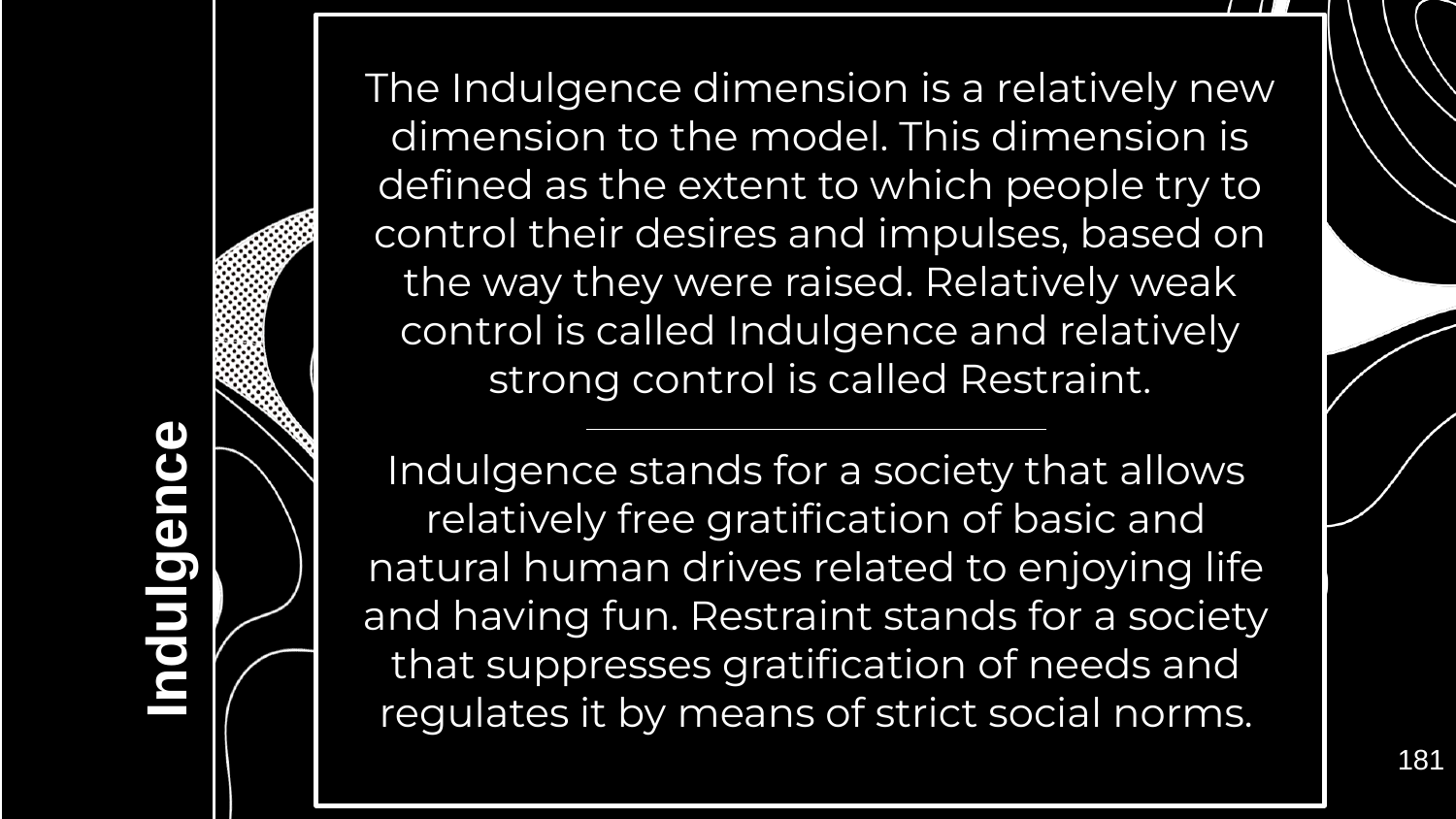

The Indulgence dimension is a relatively new dimension to the model. This dimension is defined as the extent to which people try to control their desires and impulses, based on the way they were raised. Relatively weak control is called Indulgence and relatively strong control is called Restraint.
# Indulgence
Indulgence stands for a society that allows relatively free gratification of basic and natural human drives related to enjoying life and having fun. Restraint stands for a society that suppresses gratification of needs and regulates it by means of strict social norms.
181